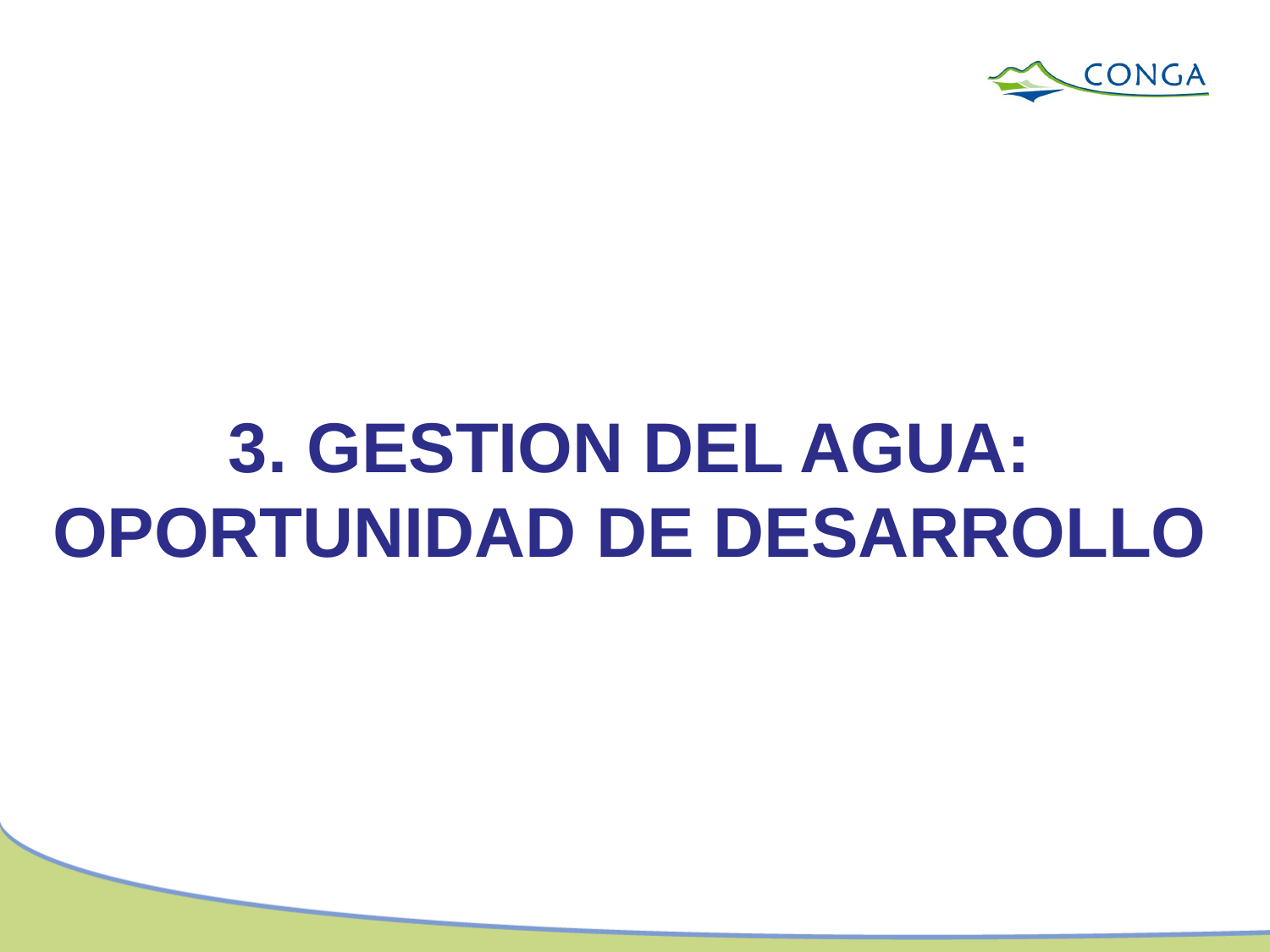

3. GESTION DEL AGUA: OPORTUNIDAD DE DESARROLLO